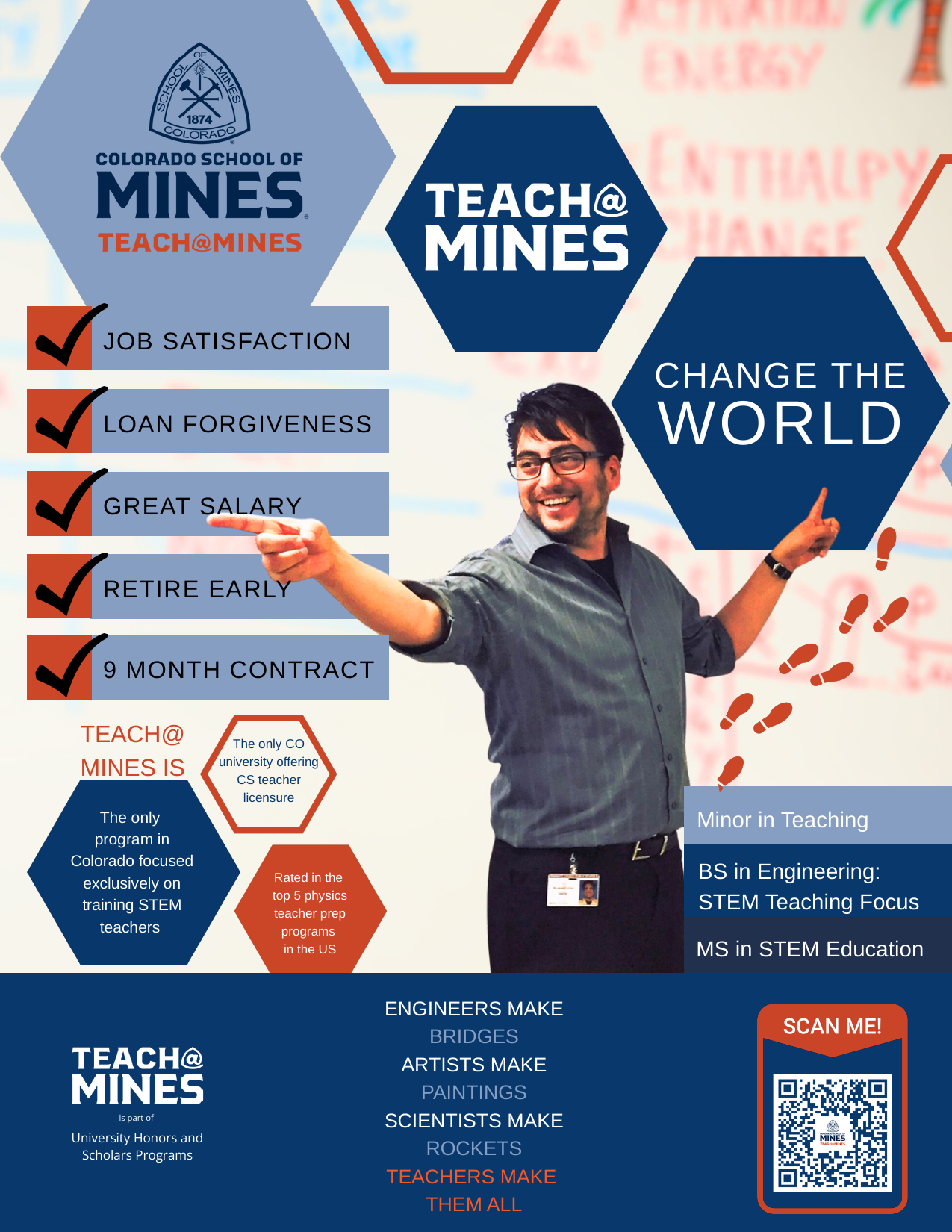

JOB SATISFACTION
CHANGE THE
WORLD

LOAN FORGIVENESS

GREAT SALARY

RETIRE EARLY

9 MONTH CONTRACT
TEACH@MINES IS

The only CO university offering CS teacher licensure

Minor in Teaching

BS in Engineering:
STEM Teaching Focus

MS in STEM Education
The only
program in Colorado focused exclusively on training STEM teachers
Rated in the
top 5 physics teacher prep programs
in the US

ENGINEERS MAKE BRIDGES
ARTISTS MAKE PAINTINGS
SCIENTISTS MAKE ROCKETS
TEACHERS MAKE
THEM ALL

is part of
University Honors and
Scholars Programs